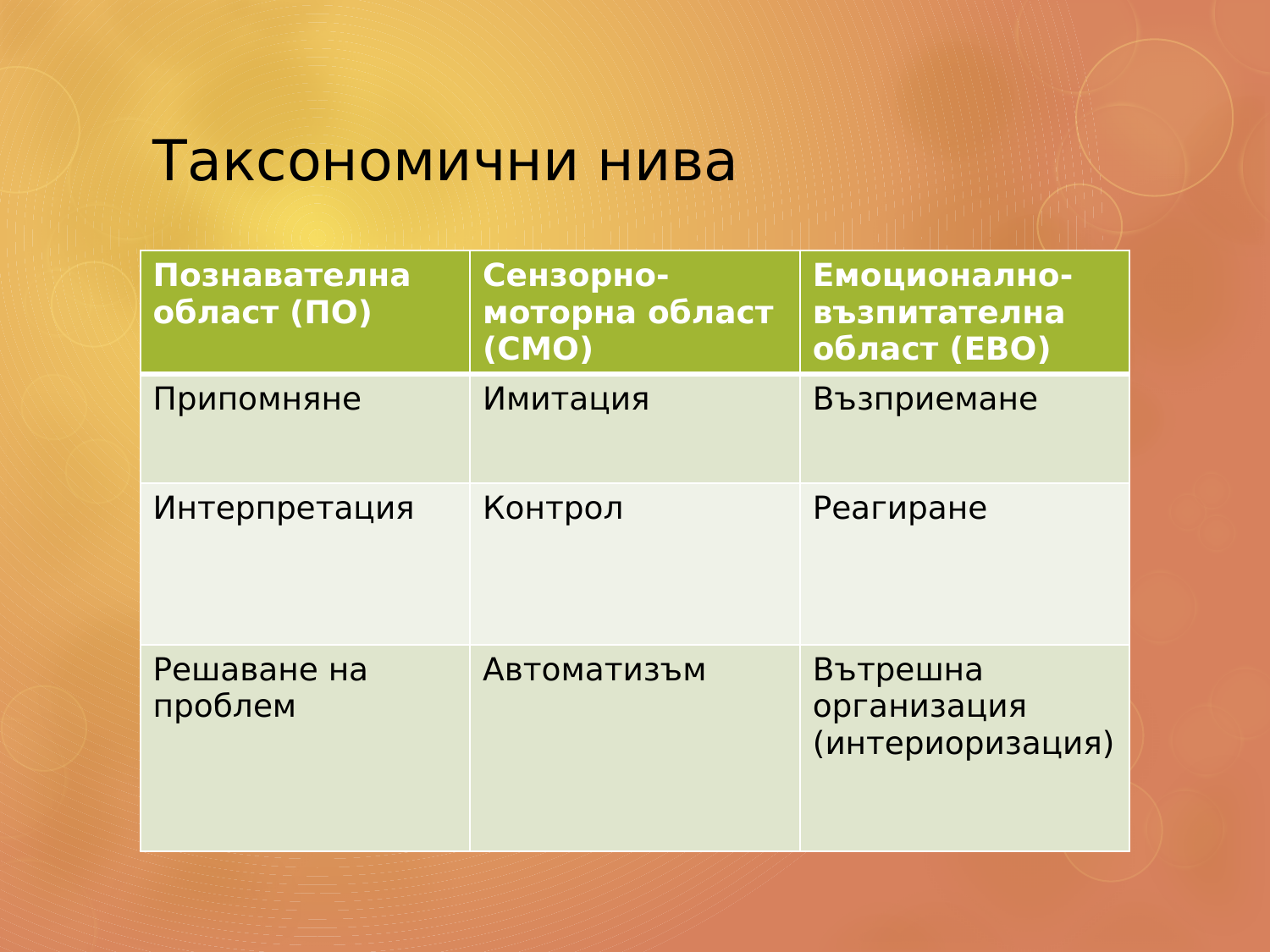

# Таксономични нива
| Познавателна област (ПО) | Сензорно-моторна област (СМО) | Емоционално-възпитателна област (ЕВО) |
| --- | --- | --- |
| Припомняне | Имитация | Възприемане |
| Интерпретация | Контрол | Реагиране |
| Решаване на проблем | Автоматизъм | Вътрешна организация (интериоризация) |